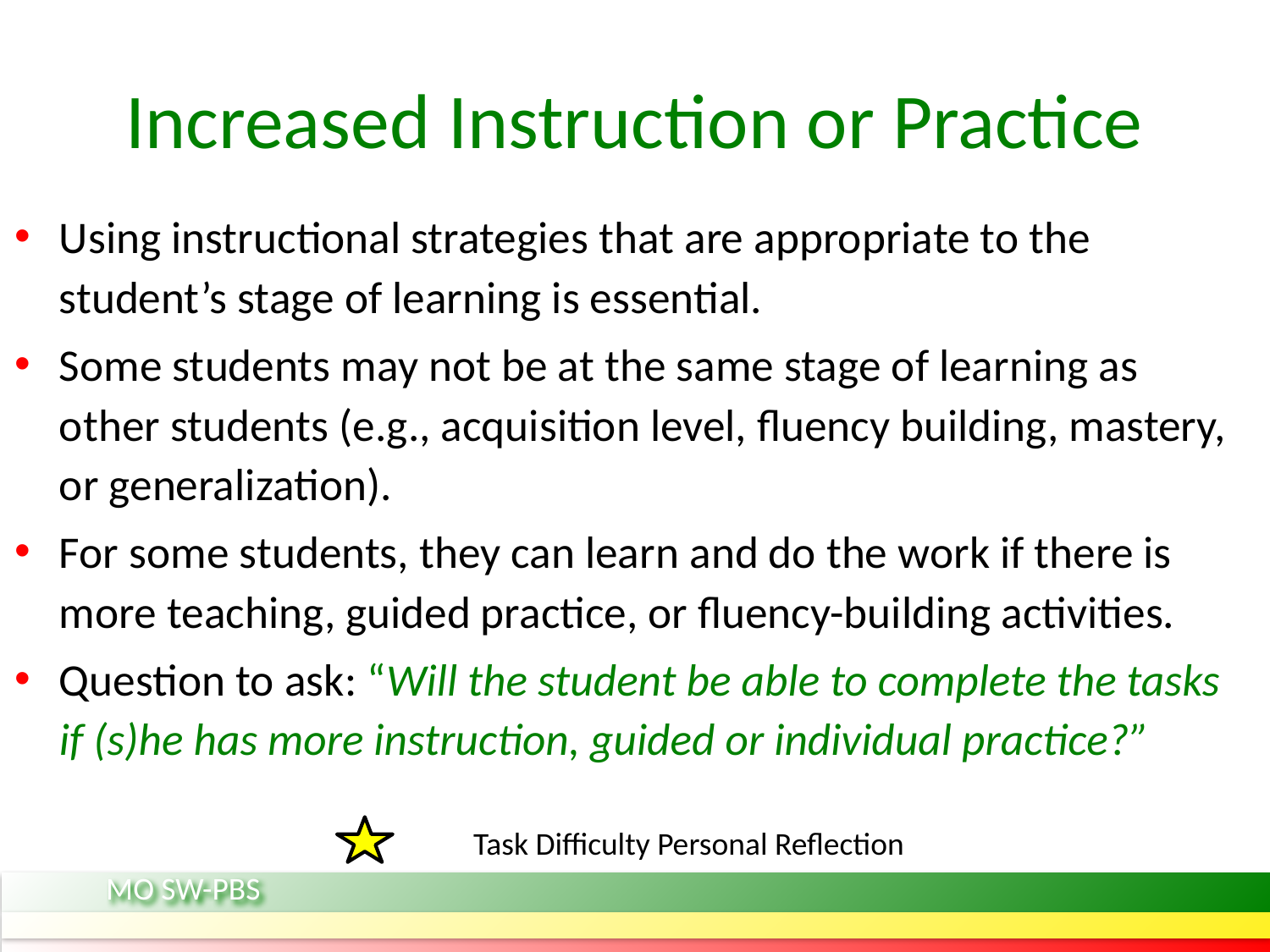

# Increased Instruction or Practice
Using instructional strategies that are appropriate to the student’s stage of learning is essential.
Some students may not be at the same stage of learning as other students (e.g., acquisition level, fluency building, mastery, or generalization).
For some students, they can learn and do the work if there is more teaching, guided practice, or fluency-building activities.
Question to ask: “Will the student be able to complete the tasks if (s)he has more instruction, guided or individual practice?”

Task Difficulty Personal Reflection
MO SW-PBS